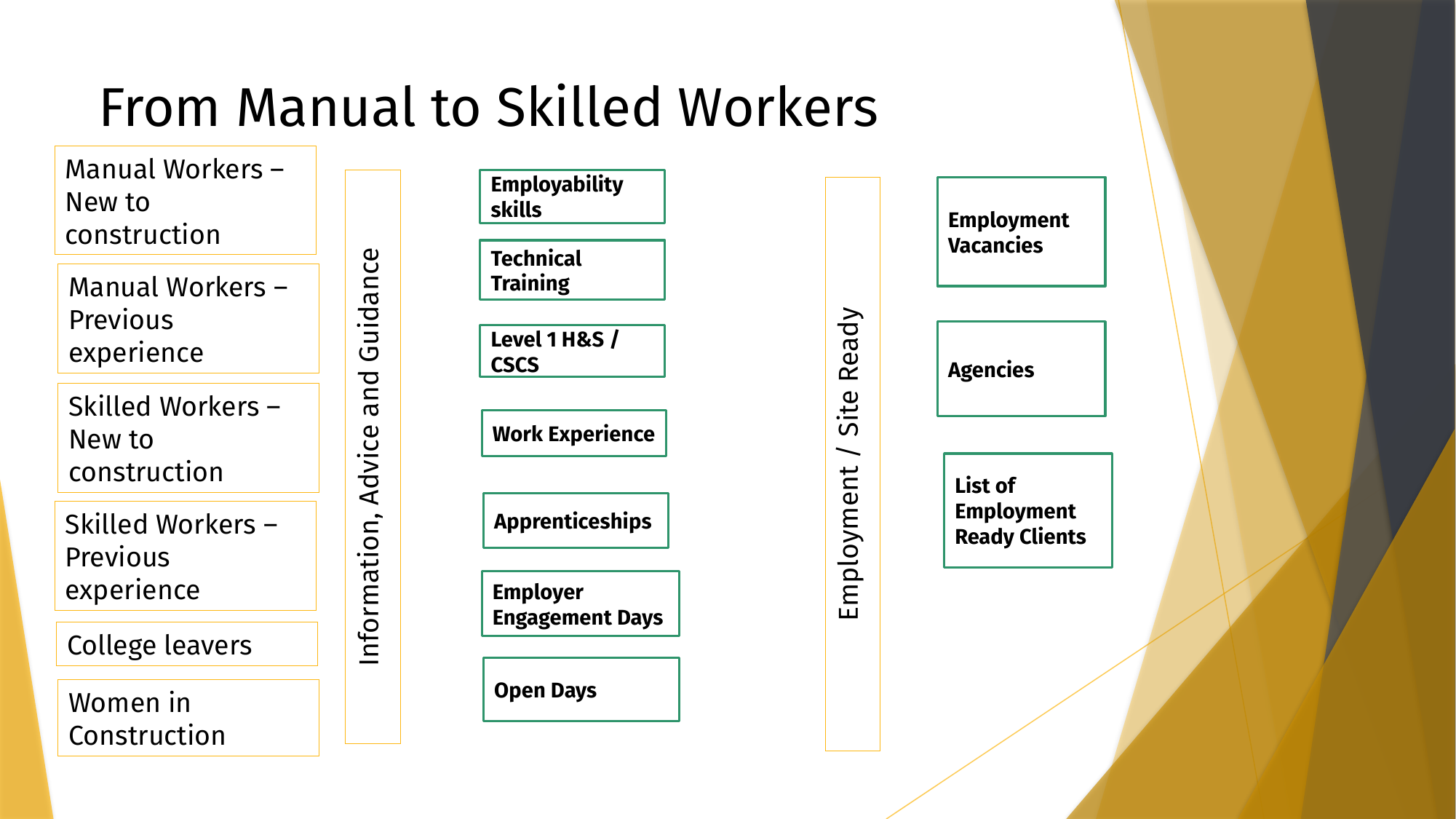

# From Manual to Skilled Workers
Manual Workers – New to construction
Information, Advice and Guidance
Employability skills
Employment / Site Ready
Employment Vacancies
Technical Training
Manual Workers – Previous experience
Agencies
Level 1 H&S / CSCS
Skilled Workers – New to construction
Work Experience
List of Employment Ready Clients
Apprenticeships
Skilled Workers – Previous experience
Employer Engagement Days
College leavers
Open Days
Women in Construction